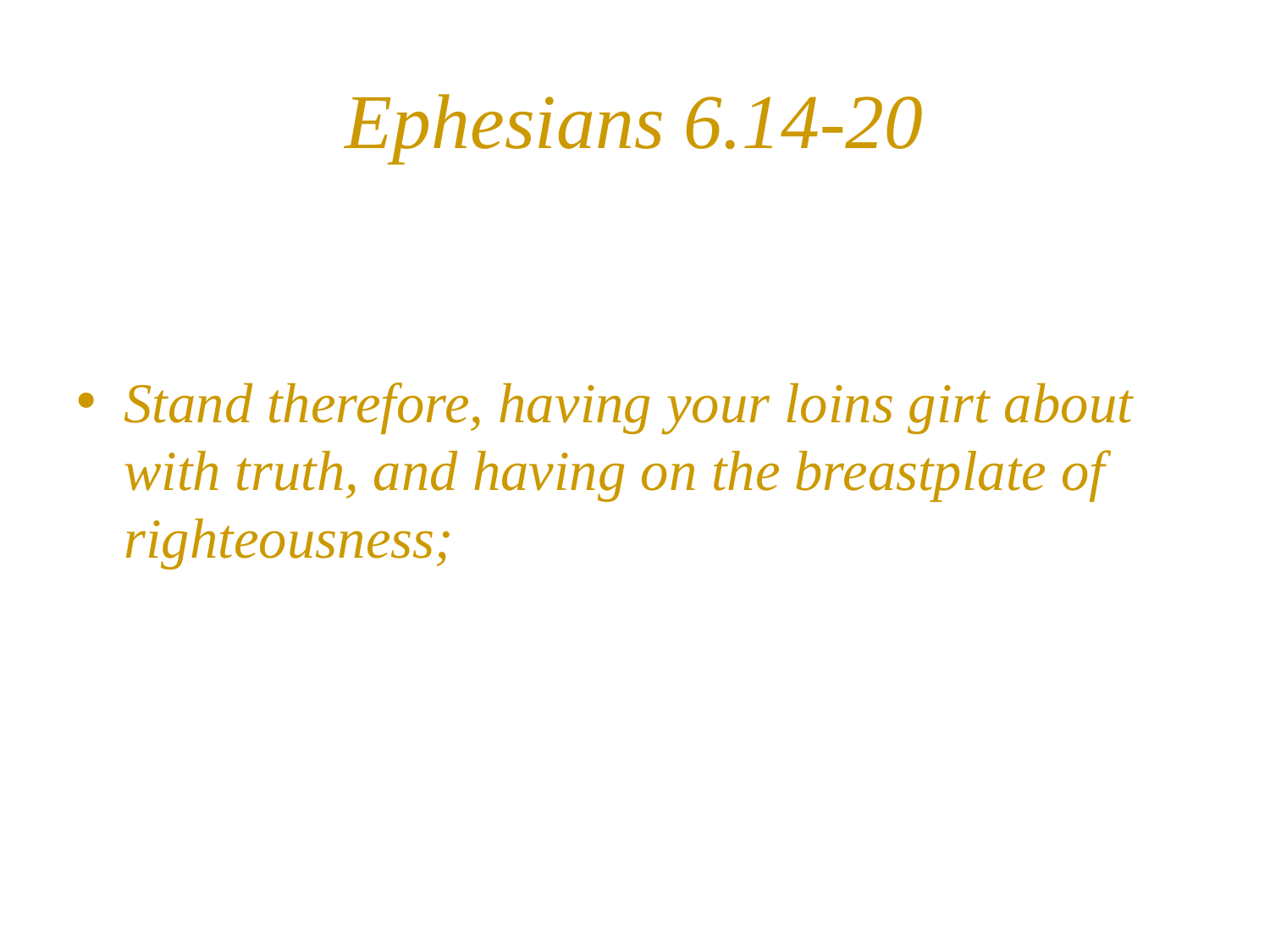

# Ephesians 6.14-20
Stand therefore, having your loins girt about with truth, and having on the breastplate of righteousness;